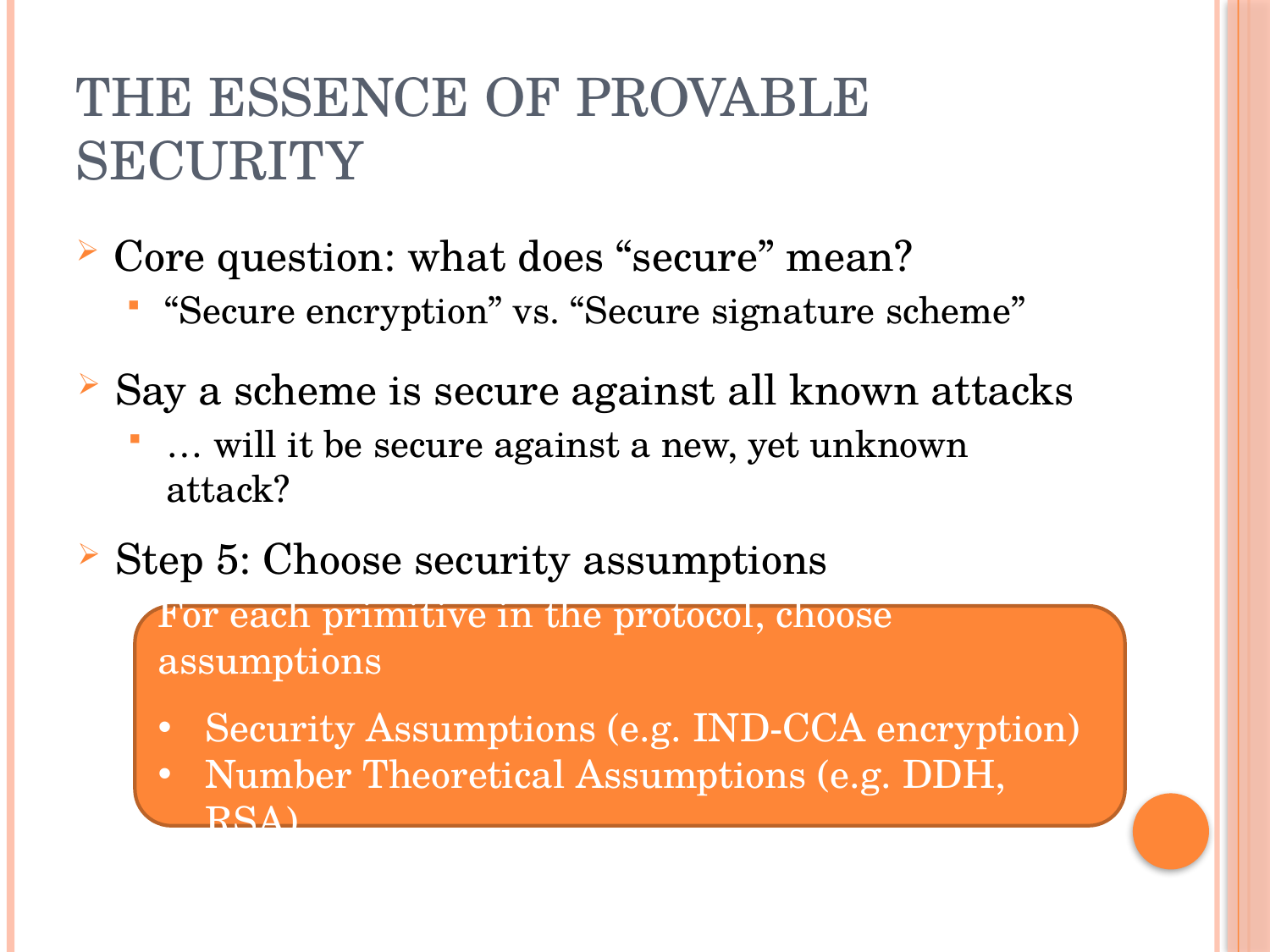

# The essence of provable security
Core question: what does “secure” mean?
“Secure encryption” vs. “Secure signature scheme”
Say a scheme is secure against all known attacks
… will it be secure against a new, yet unknown attack?
Step 5: Choose security assumptions
For each primitive in the protocol, choose assumptions
Security Assumptions (e.g. IND-CCA encryption)
Number Theoretical Assumptions (e.g. DDH, RSA)